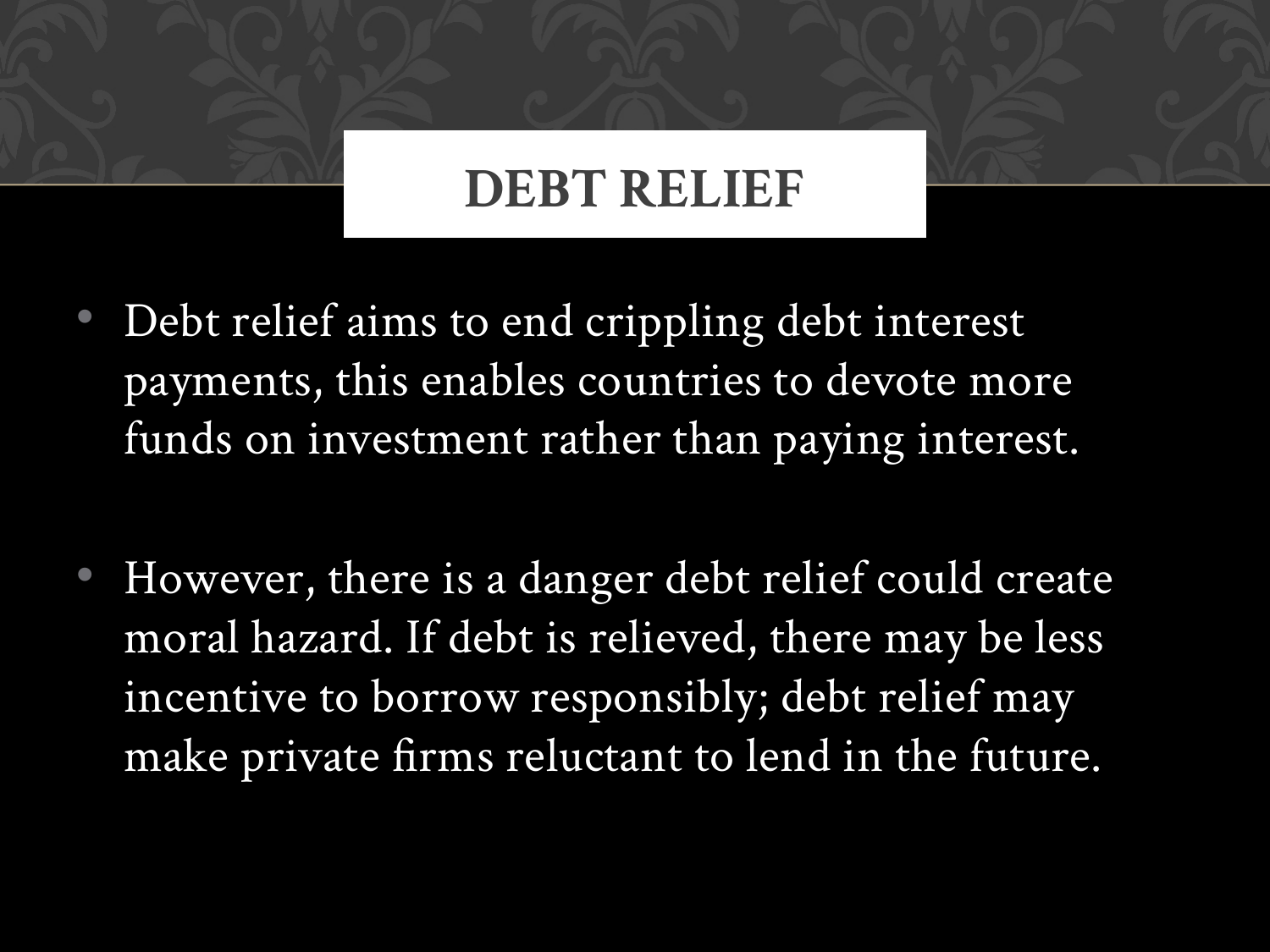

# Debt relief
Debt relief aims to end crippling debt interest payments, this enables countries to devote more funds on investment rather than paying interest.

However, there is a danger debt relief could create moral hazard. If debt is relieved, there may be less incentive to borrow responsibly; debt relief may make private firms reluctant to lend in the future.